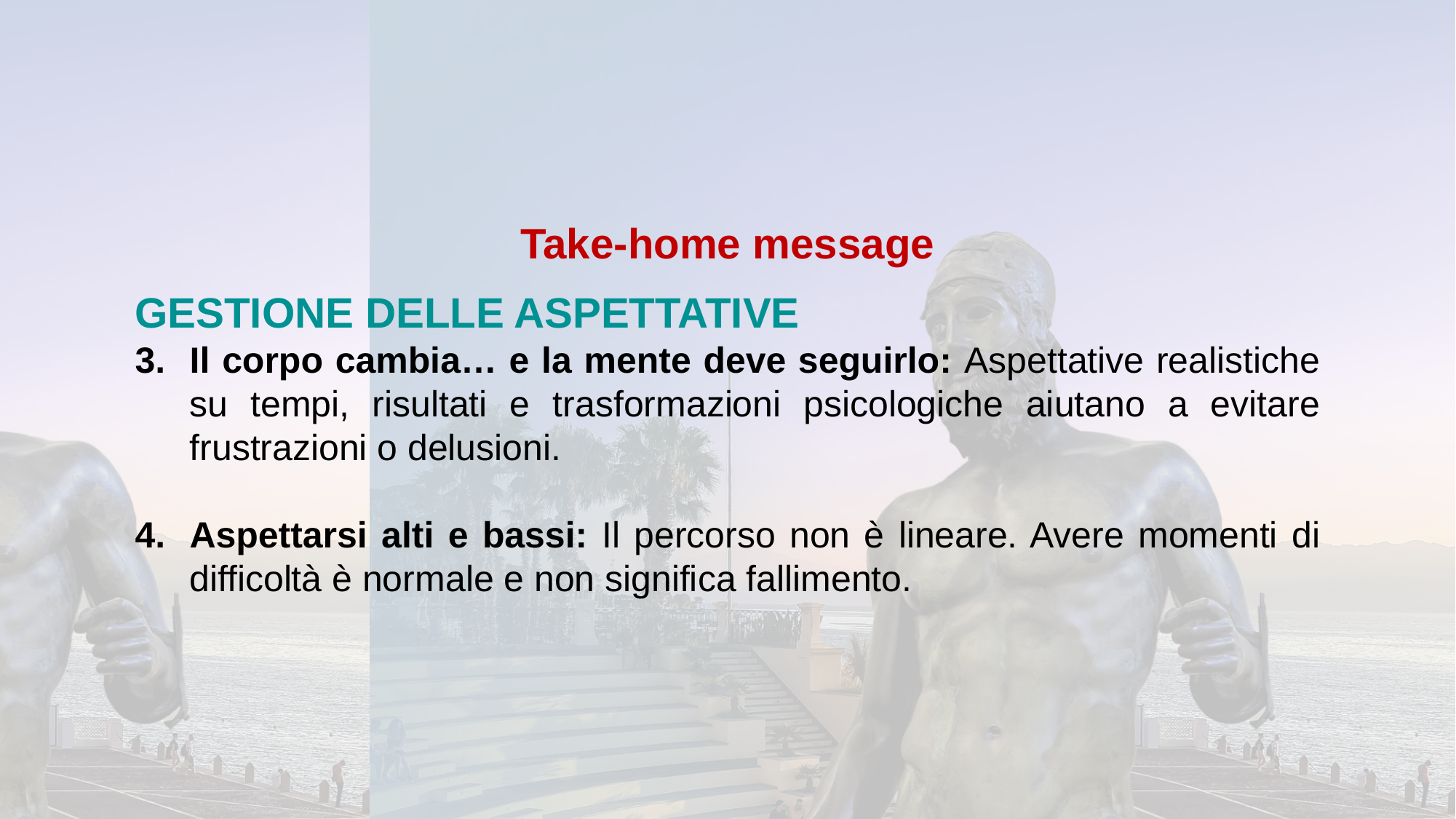

Take-home message
GESTIONE DELLE ASPETTATIVE
Il corpo cambia… e la mente deve seguirlo: Aspettative realistiche su tempi, risultati e trasformazioni psicologiche aiutano a evitare frustrazioni o delusioni.

Aspettarsi alti e bassi: Il percorso non è lineare. Avere momenti di difficoltà è normale e non significa fallimento.